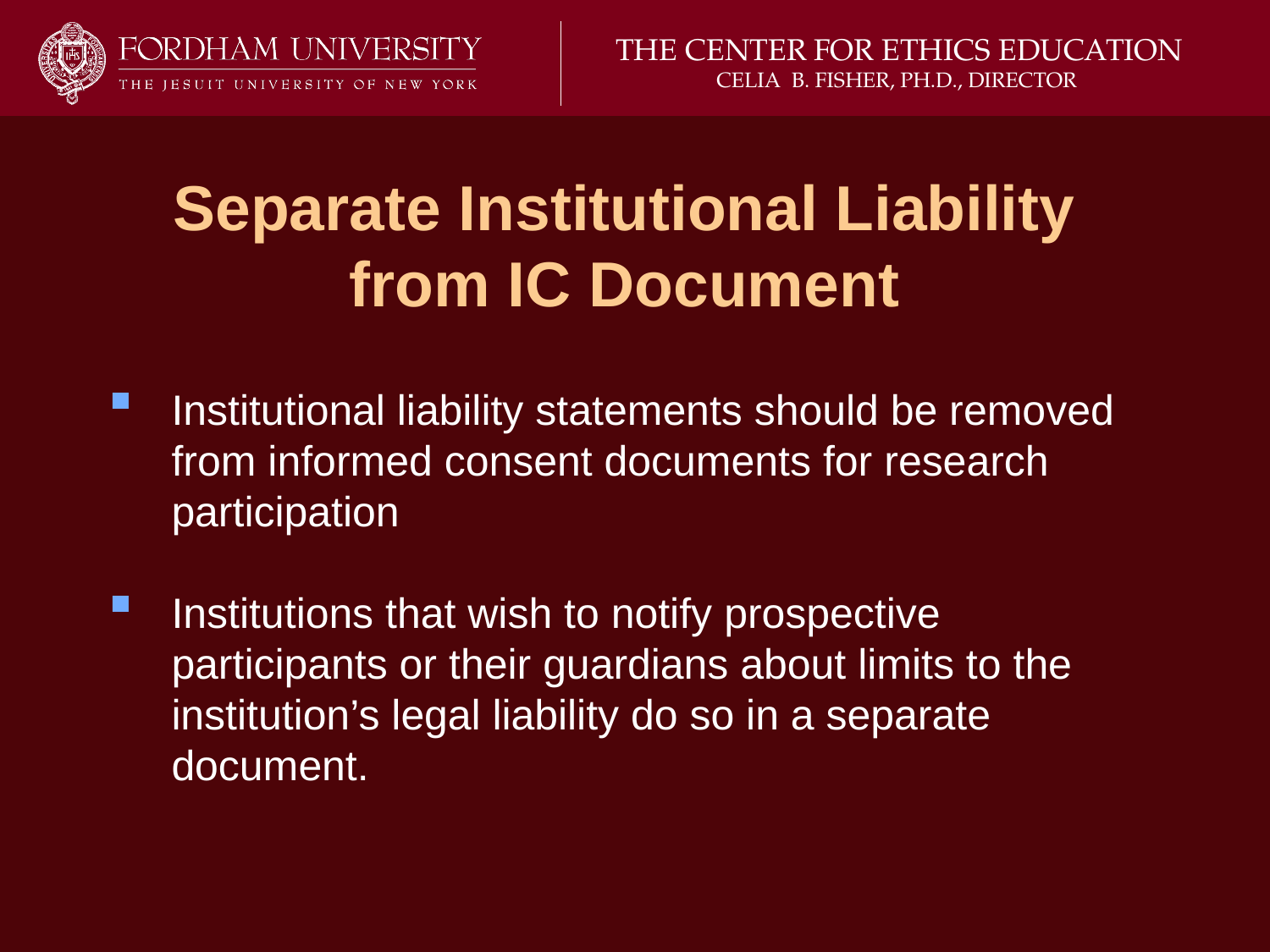

The Center for Ethics Education
Celia  B. Fisher, Ph.D., Director
# Separate Institutional Liability from IC Document

Institutional liability statements should be removed from informed consent documents for research participation

Institutions that wish to notify prospective participants or their guardians about limits to the institution’s legal liability do so in a separate document.